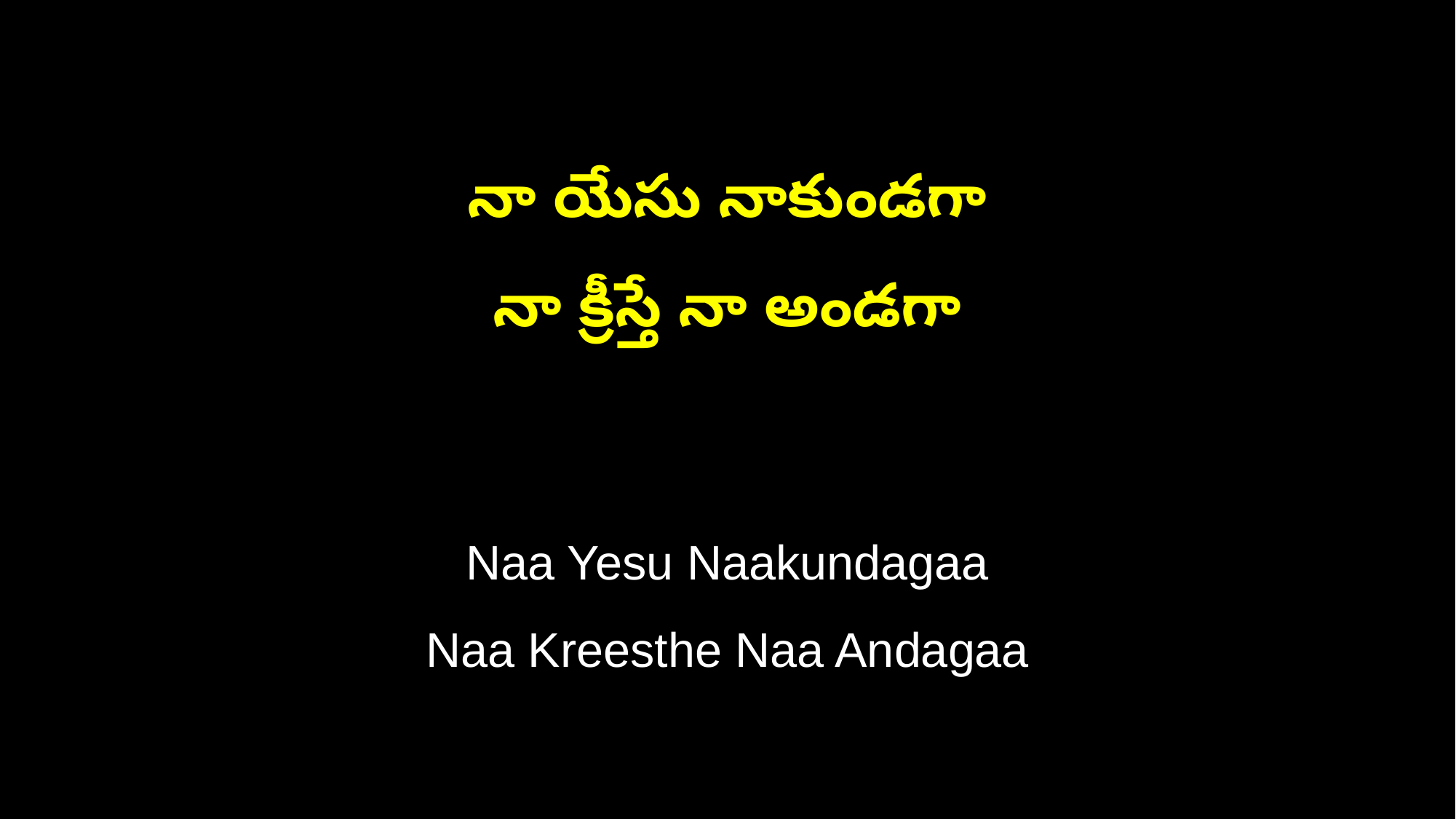

నా యేసు నాకుండగా
నా క్రీస్తే నా అండగా
Naa Yesu Naakundagaa
Naa Kreesthe Naa Andagaa